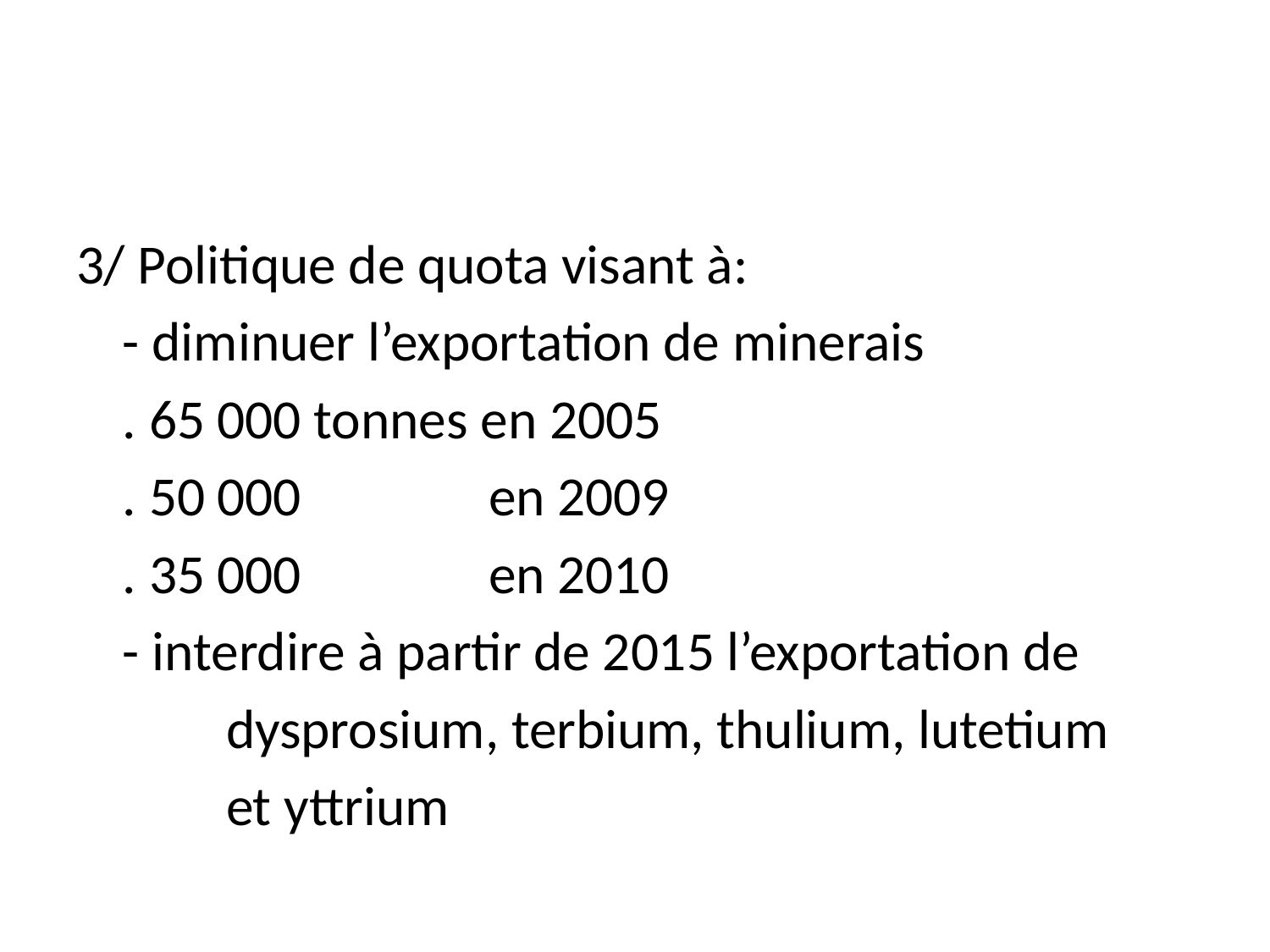

#
3/ Politique de quota visant à:
		- diminuer l’exportation de minerais
			. 65 000 tonnes en 2005
			. 50 000               en 2009
			. 35 000               en 2010
		- interdire à partir de 2015 l’exportation de
            dysprosium, terbium, thulium, lutetium
            et yttrium